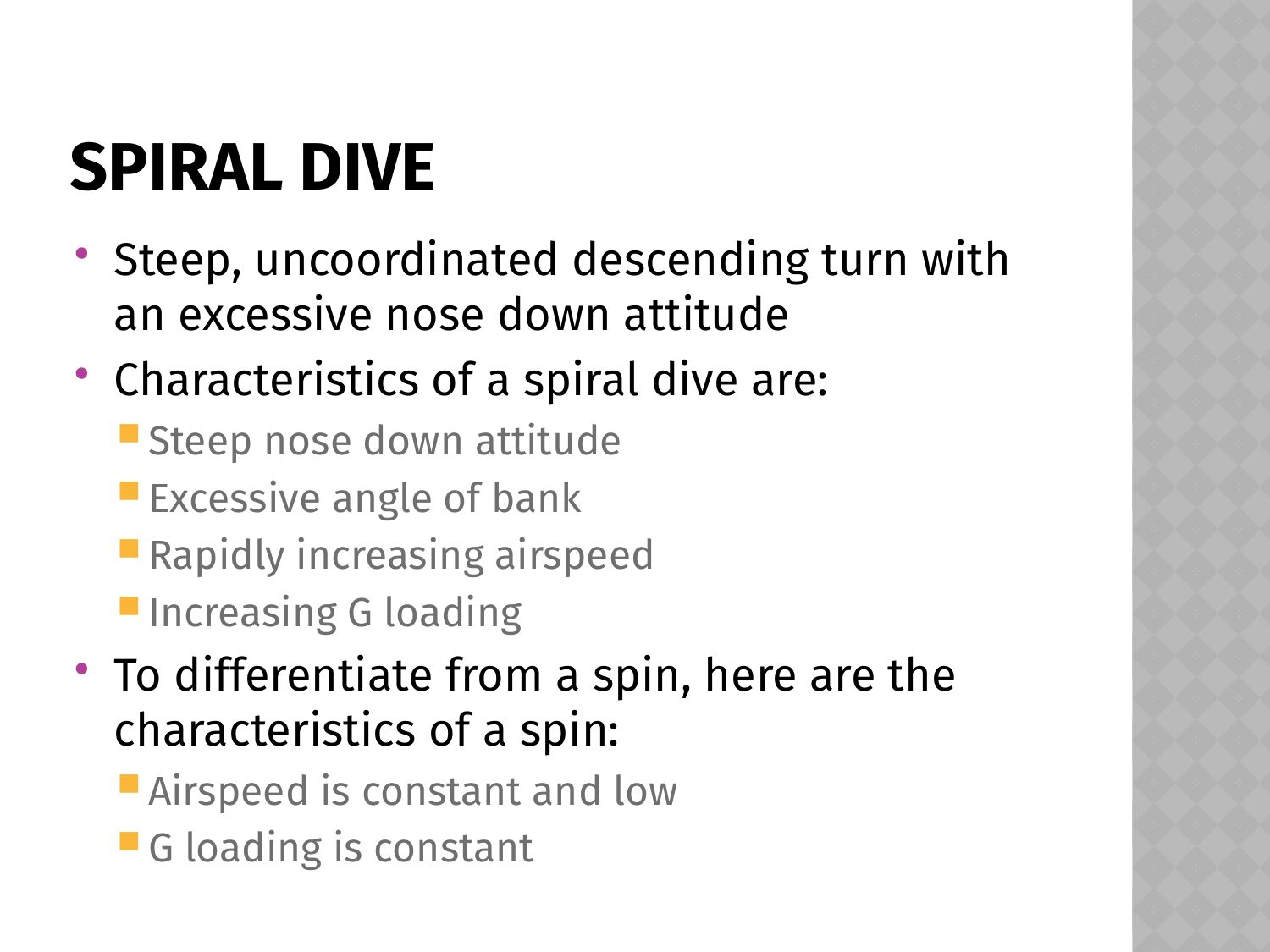

# Spiral Dive
Steep, uncoordinated descending turn with an excessive nose down attitude
Characteristics of a spiral dive are:
Steep nose down attitude
Excessive angle of bank
Rapidly increasing airspeed
Increasing G loading
To differentiate from a spin, here are the characteristics of a spin:
Airspeed is constant and low
G loading is constant